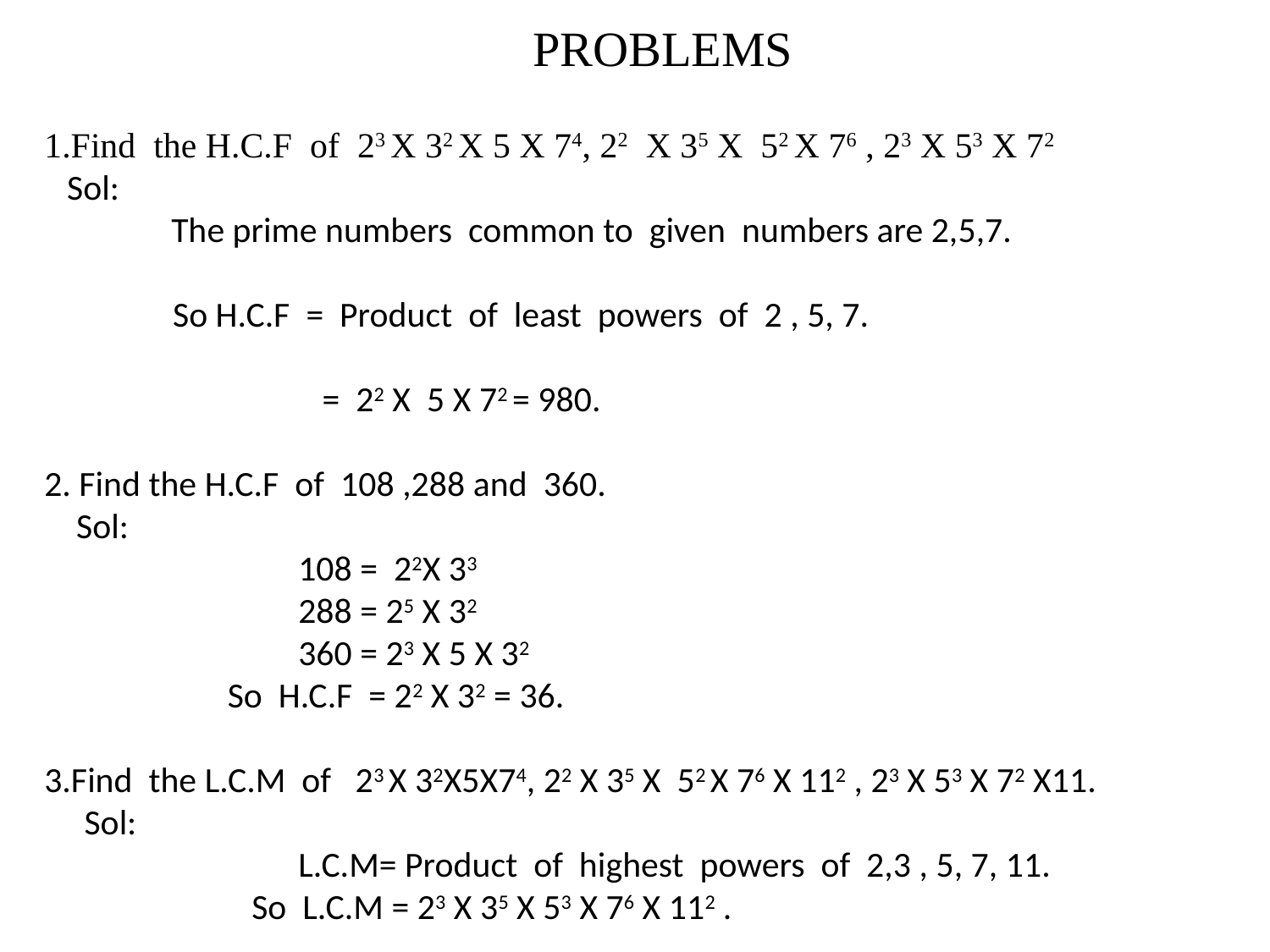

PROBLEMS
1.Find  the H.C.F  of  23 X 32 X 5 X 74, 22  X 35 X  52 X 76 , 23 X 53 X 72
   Sol:
	The prime numbers  common to  given  numbers are 2,5,7.

                So H.C.F  =  Product  of  least  powers  of  2 , 5, 7.

		   =  22 X  5 X 72 = 980.

2. Find the H.C.F  of  108 ,288 and  360.
    Sol:
		108 =  22X 33
		288 = 25 X 32
		360 = 23 X 5 X 32
         	       So  H.C.F  = 22 X 32 = 36.

3.Find  the L.C.M  of   23 X 32X5X74, 22 X 35 X  52 X 76 X 112 , 23 X 53 X 72 X11.
     Sol:
		L.C.M= Product  of  highest  powers  of  2,3 , 5, 7, 11.
	          So  L.C.M = 23 X 35 X 53 X 76 X 112 .

.